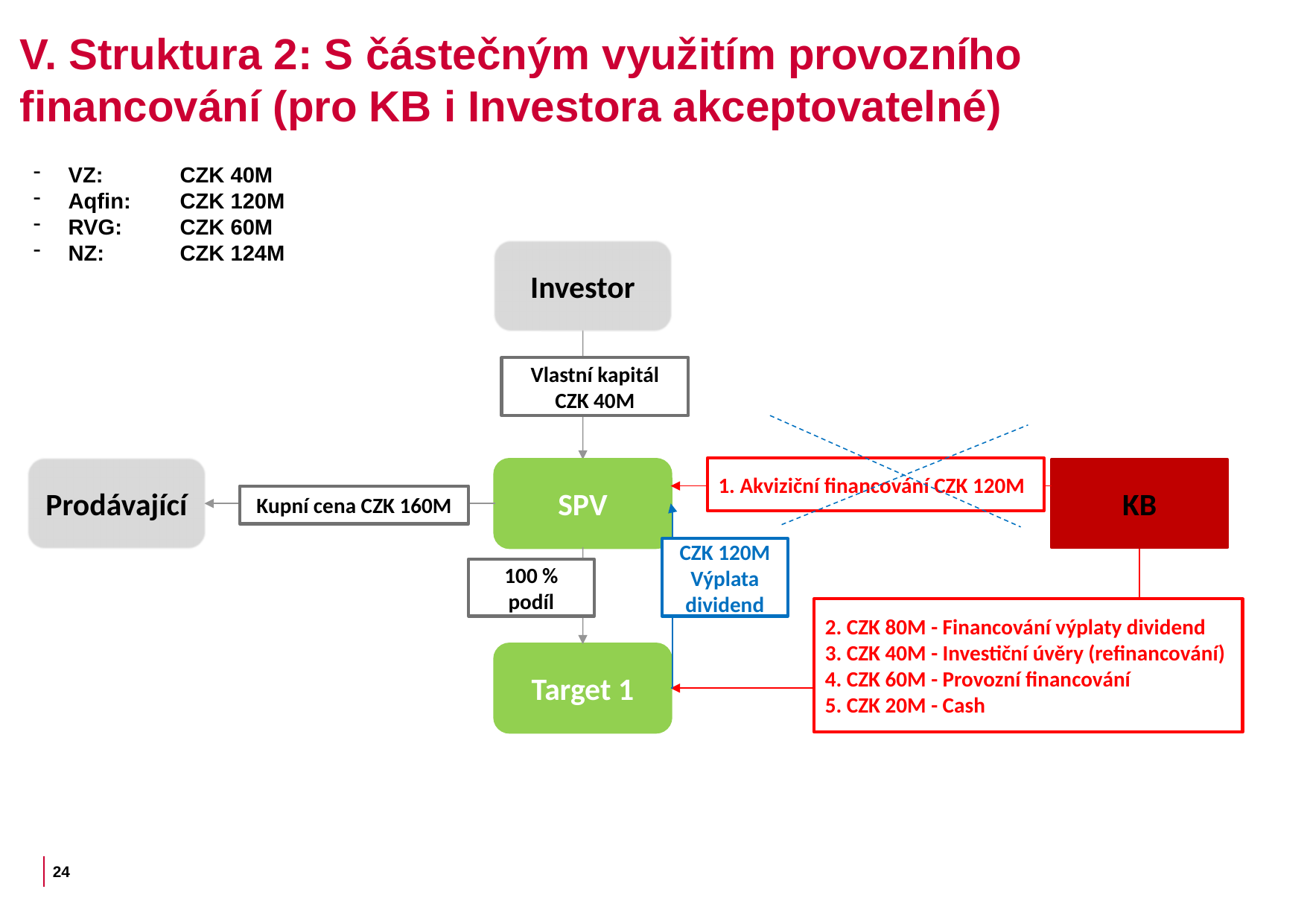

V. Struktura 2: S částečným využitím provozního financování (pro KB i Investora akceptovatelné)
VZ: 	CZK 40M
Aqfin: 	CZK 120M
RVG: 	CZK 60M
NZ:	CZK 124M

Investor
Vlastní kapitál CZK 40M
1. Akviziční financování CZK 120M
Prodávající
SPV
KB
Kupní cena CZK 160M
CZK 120M Výplata dividend
100 % podíl
2. CZK 80M - Financování výplaty dividend
3. CZK 40M - Investiční úvěry (refinancování)
4. CZK 60M - Provozní financování
5. CZK 20M - Cash
Target 1
24